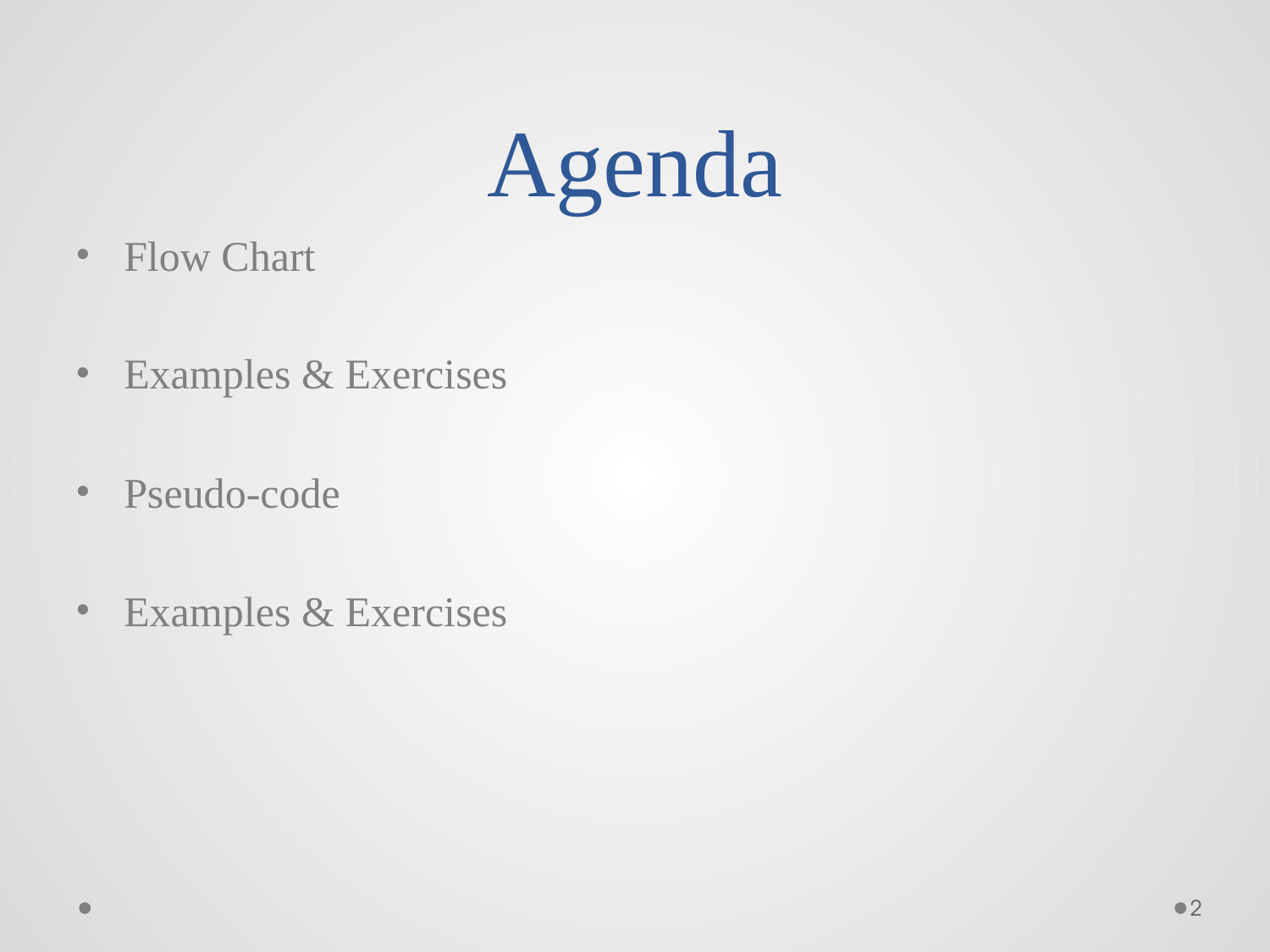

# Agenda
Flow Chart

Examples & Exercises

Pseudo-code

Examples & Exercises

2